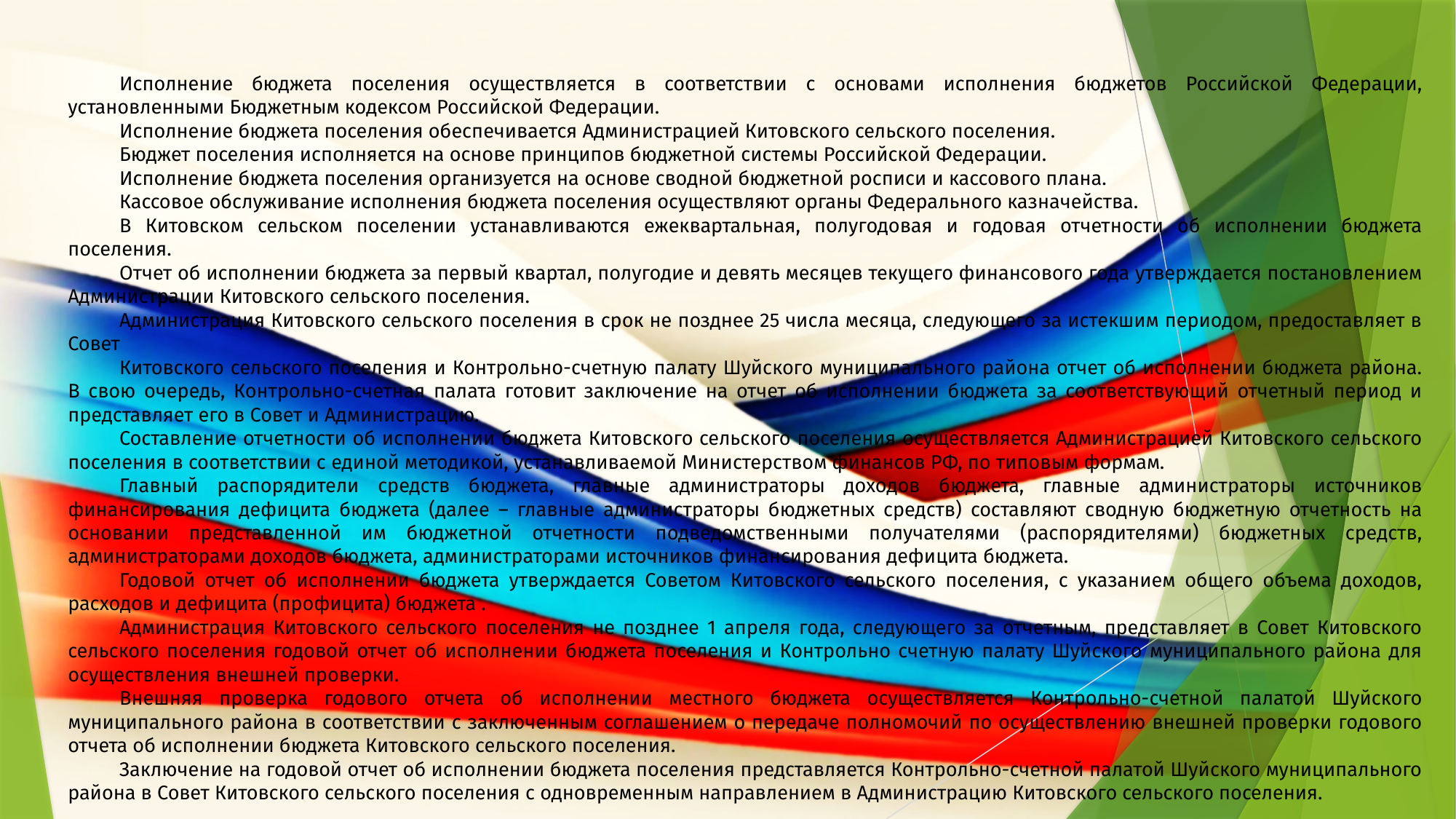

Исполнение бюджета поселения осуществляется в соответствии с основами исполнения бюджетов Российской Федерации, установленными Бюджетным кодексом Российской Федерации.
Исполнение бюджета поселения обеспечивается Администрацией Китовского сельского поселения.
Бюджет поселения исполняется на основе принципов бюджетной системы Российской Федерации.
Исполнение бюджета поселения организуется на основе сводной бюджетной росписи и кассового плана.
Кассовое обслуживание исполнения бюджета поселения осуществляют органы Федерального казначейства.
В Китовском сельском поселении устанавливаются ежеквартальная, полугодовая и годовая отчетности об исполнении бюджета поселения.
Отчет об исполнении бюджета за первый квартал, полугодие и девять месяцев текущего финансового года утверждается постановлением Администрации Китовского сельского поселения.
Администрация Китовского сельского поселения в срок не позднее 25 числа месяца, следующего за истекшим периодом, предоставляет в Совет
Китовского сельского поселения и Контрольно-счетную палату Шуйского муниципального района отчет об исполнении бюджета района. В свою очередь, Контрольно-счетная палата готовит заключение на отчет об исполнении бюджета за соответствующий отчетный период и представляет его в Совет и Администрацию.
Составление отчетности об исполнении бюджета Китовского сельского поселения осуществляется Администрацией Китовского сельского поселения в соответствии с единой методикой, устанавливаемой Министерством финансов РФ, по типовым формам.
Главный распорядители средств бюджета, главные администраторы доходов бюджета, главные администраторы источников финансирования дефицита бюджета (далее – главные администраторы бюджетных средств) составляют сводную бюджетную отчетность на основании представленной им бюджетной отчетности подведомственными получателями (распорядителями) бюджетных средств, администраторами доходов бюджета, администраторами источников финансирования дефицита бюджета.
Годовой отчет об исполнении бюджета утверждается Советом Китовского сельского поселения, с указанием общего объема доходов, расходов и дефицита (профицита) бюджета .
Администрация Китовского сельского поселения не позднее 1 апреля года, следующего за отчетным, представляет в Совет Китовского сельского поселения годовой отчет об исполнении бюджета поселения и Контрольно счетную палату Шуйского муниципального района для осуществления внешней проверки.
Внешняя проверка годового отчета об исполнении местного бюджета осуществляется Контрольно-счетной палатой Шуйского муниципального района в соответствии с заключенным соглашением о передаче полномочий по осуществлению внешней проверки годового отчета об исполнении бюджета Китовского сельского поселения.
Заключение на годовой отчет об исполнении бюджета поселения представляется Контрольно-счетной палатой Шуйского муниципального района в Совет Китовского сельского поселения с одновременным направлением в Администрацию Китовского сельского поселения.